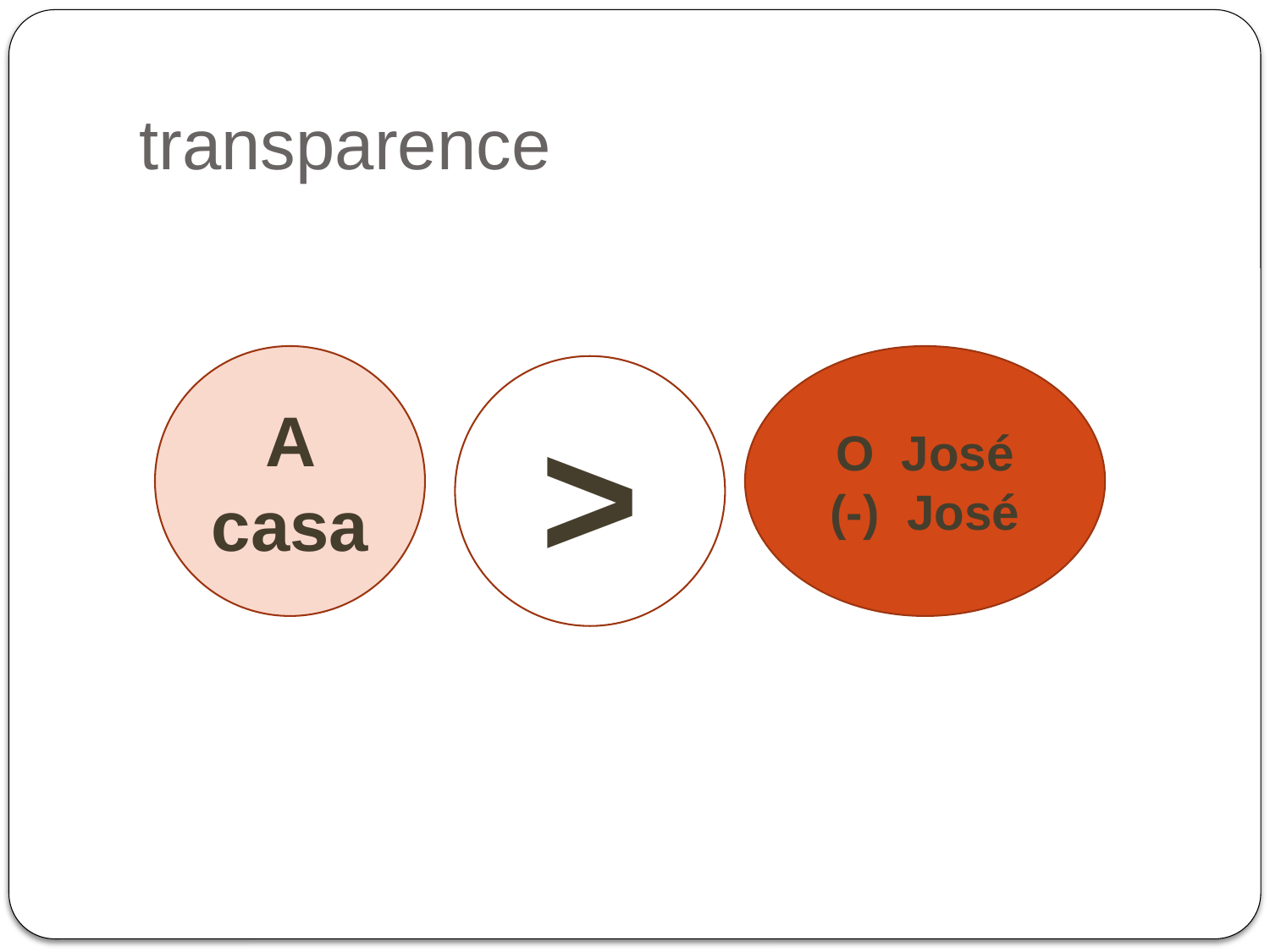

# transparence

A casa
O  José
(-)  José
>